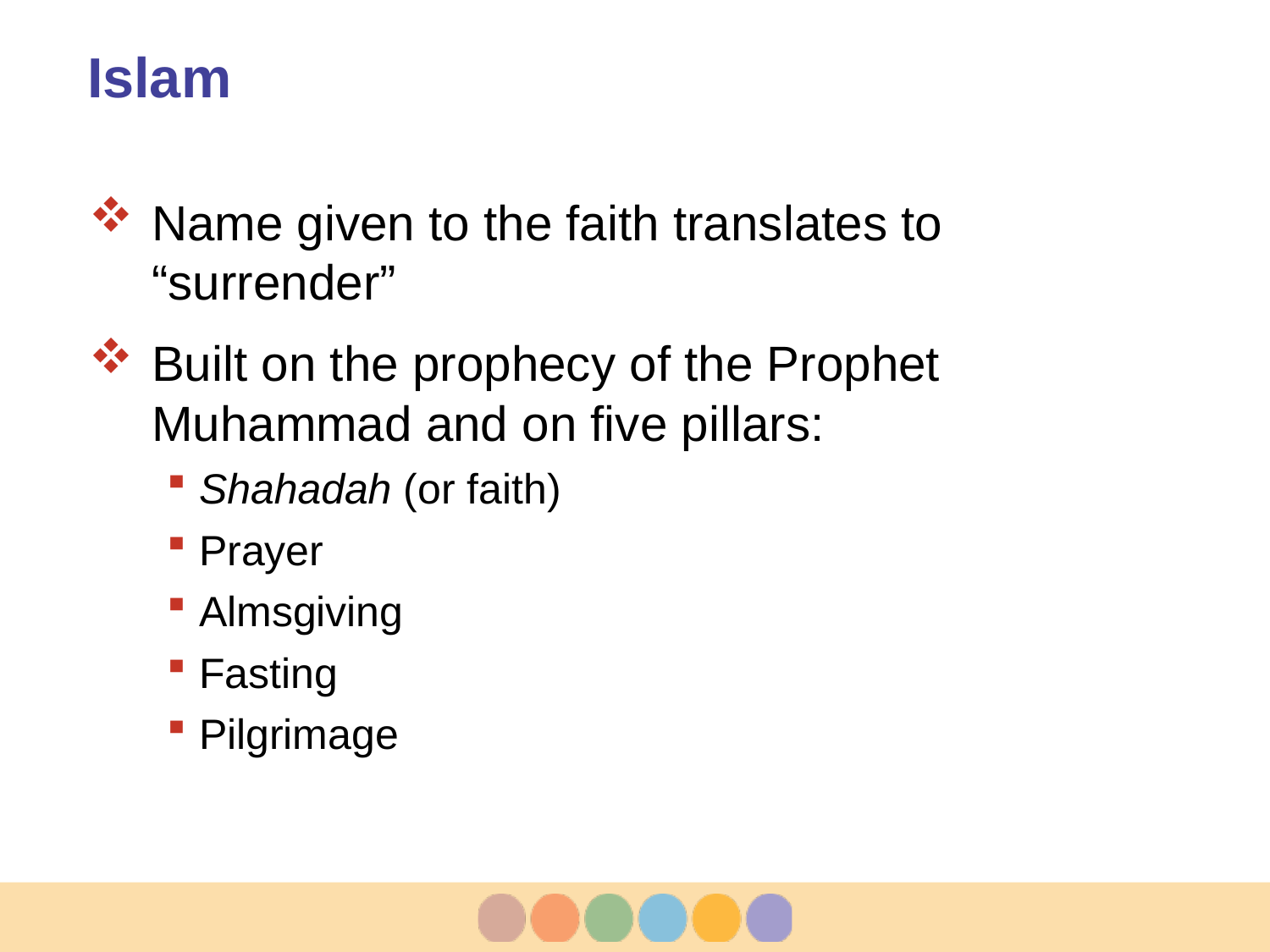

# Islam
Name given to the faith translates to “surrender”
Built on the prophecy of the Prophet Muhammad and on five pillars:
Shahadah (or faith)
Prayer
Almsgiving
Fasting
Pilgrimage